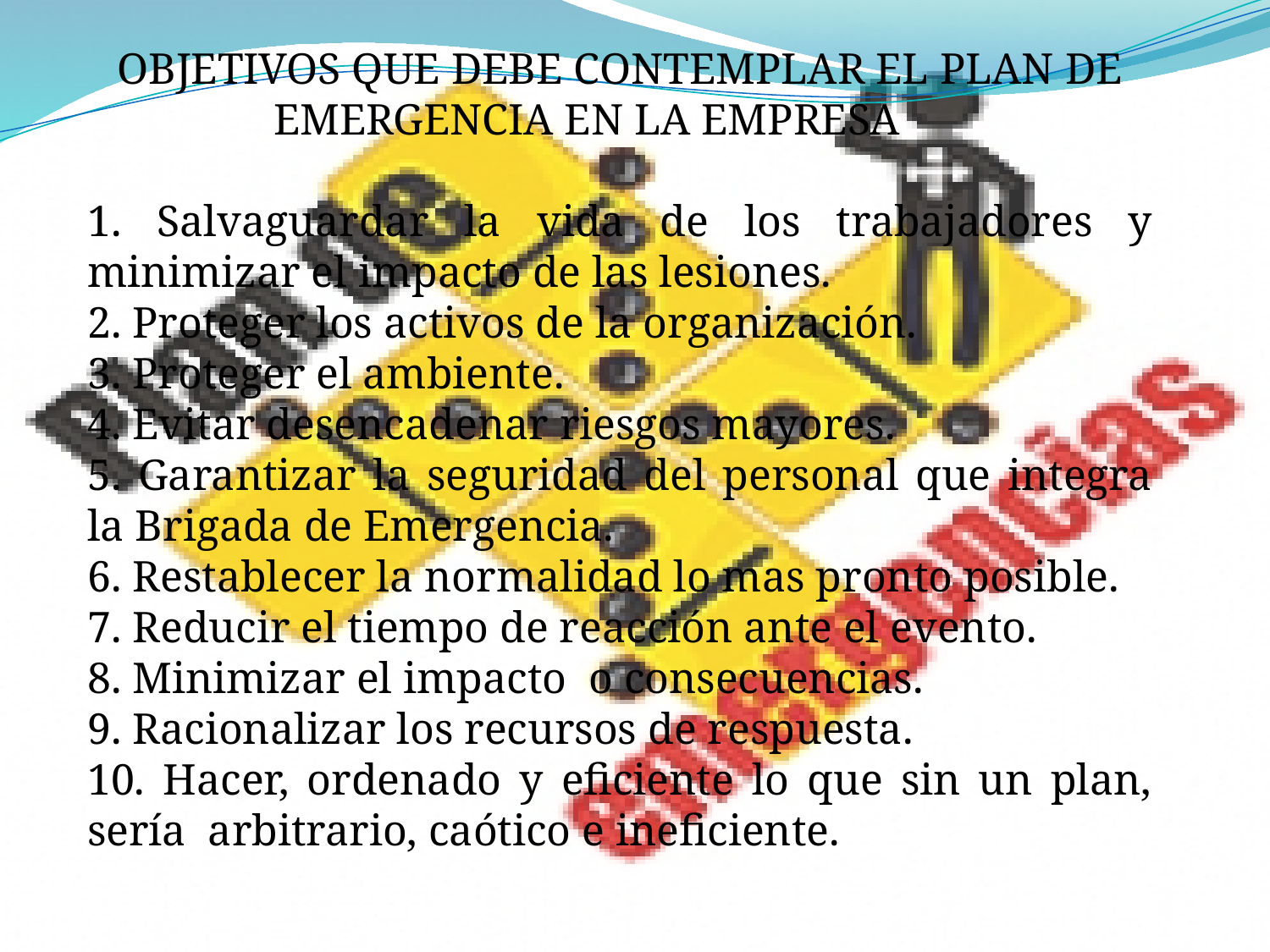

OBJETIVOS QUE DEBE CONTEMPLAR EL PLAN DE EMERGENCIA EN LA EMPRESA

1. Salvaguardar la vida de los trabajadores y minimizar el impacto de las lesiones.
2. Proteger los activos de la organización.
3. Proteger el ambiente.
4. Evitar desencadenar riesgos mayores.
5. Garantizar la seguridad del personal que integra la Brigada de Emergencia.
6. Restablecer la normalidad lo mas pronto posible.
7. Reducir el tiempo de reacción ante el evento.
8. Minimizar el impacto  o consecuencias.
9. Racionalizar los recursos de respuesta.
10. Hacer, ordenado y eficiente lo que sin un plan, sería  arbitrario, caótico e ineficiente.